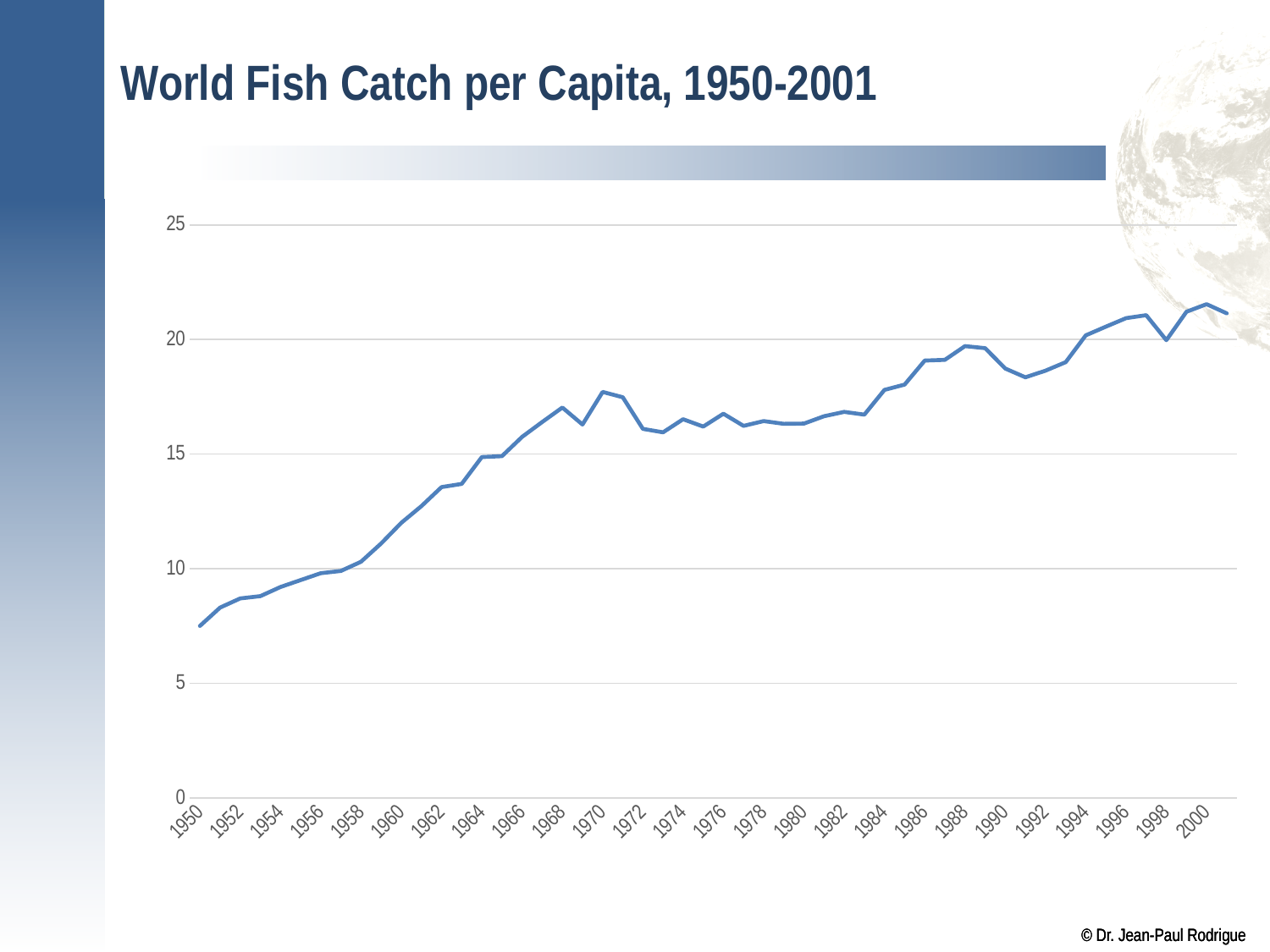

# World Fish Catch per Capita, 1950-2001

### Chart

| Category |  |
|---|---|
| 1950 | 7.5 |
| 1951 | 8.3 |
| 1952 | 8.7 |
| 1953 | 8.8 |
| 1954 | 9.2 |
| 1955 | 9.5 |
| 1956 | 9.8 |
| 1957 | 9.9 |
| 1958 | 10.3 |
| 1959 | 11.1 |
| 1960 | 12.0 |
| 1961 | 12.73 |
| 1962 | 13.56 |
| 1963 | 13.7 |
| 1964 | 14.87 |
| 1965 | 14.91 |
| 1966 | 15.75 |
| 1967 | 16.4 |
| 1968 | 17.03 |
| 1969 | 16.29 |
| 1970 | 17.71 |
| 1971 | 17.48 |
| 1972 | 16.1 |
| 1973 | 15.95 |
| 1974 | 16.52 |
| 1975 | 16.2 |
| 1976 | 16.76 |
| 1977 | 16.23 |
| 1978 | 16.44 |
| 1979 | 16.32 |
| 1980 | 16.33 |
| 1981 | 16.65 |
| 1982 | 16.84 |
| 1983 | 16.72 |
| 1984 | 17.8 |
| 1985 | 18.03 |
| 1986 | 19.08 |
| 1987 | 19.11 |
| 1988 | 19.71 |
| 1989 | 19.62 |
| 1990 | 18.73 |
| 1991 | 18.35 |
| 1992 | 18.64 |
| 1993 | 19.01 |
| 1994 | 20.18 |
| 1995 | 20.56 |
| 1996 | 20.93 |
| 1997 | 21.06 |
| 1998 | 19.97 |
| 1999 | 21.21 |
| 2000 | 21.54 |
| 2001 | 21.14 |